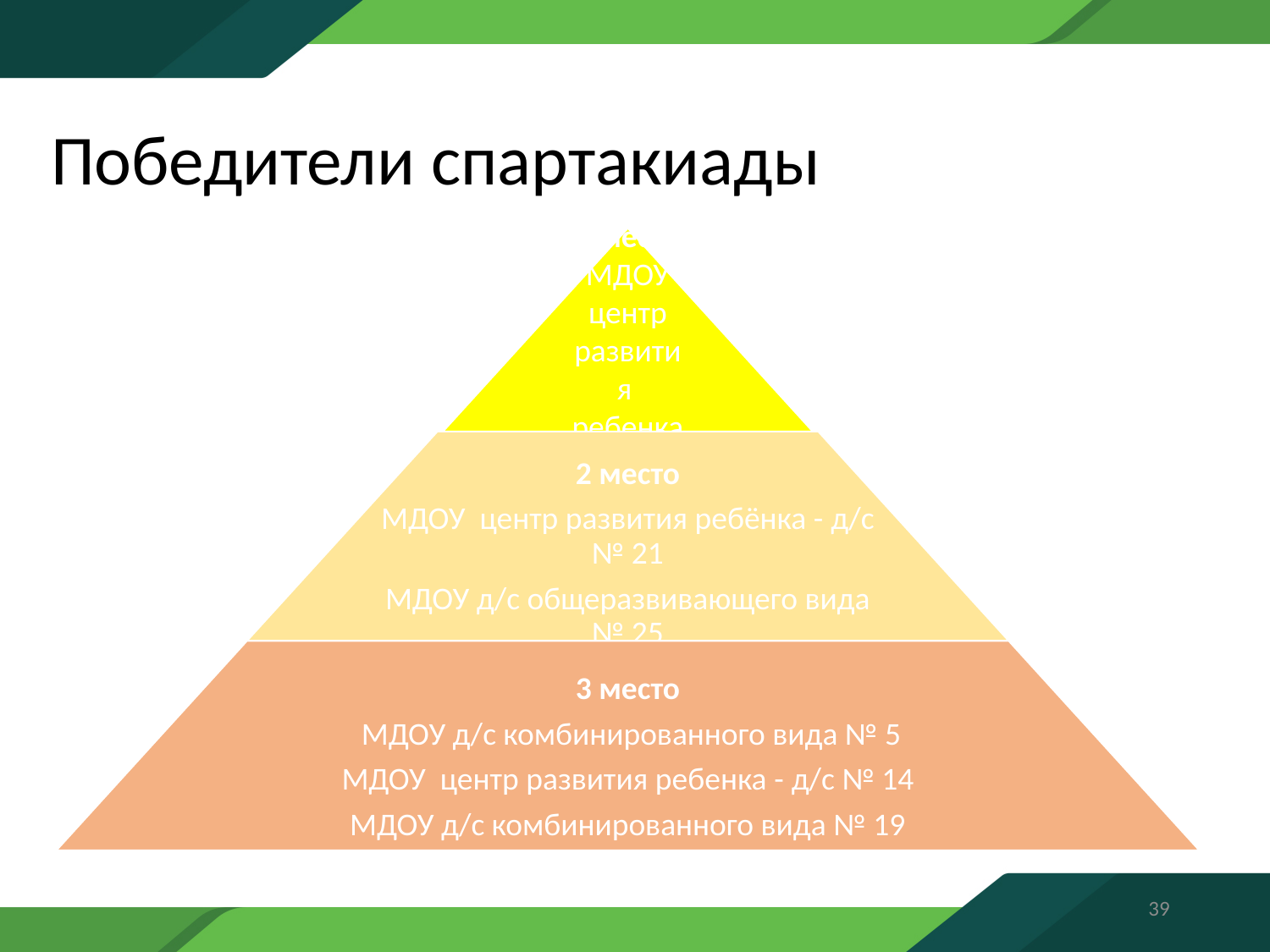

# Победители спартакиады
1 место
 МДОУ
центр развития
ребенка-  д/с № 20
2 место
МДОУ  центр развития ребёнка - д/с № 21
МДОУ д/с общеразвивающего вида № 25
3 место
 МДОУ д/с комбинированного вида № 5
МДОУ  центр развития ребенка - д/с № 14
МДОУ д/с комбинированного вида № 19
39